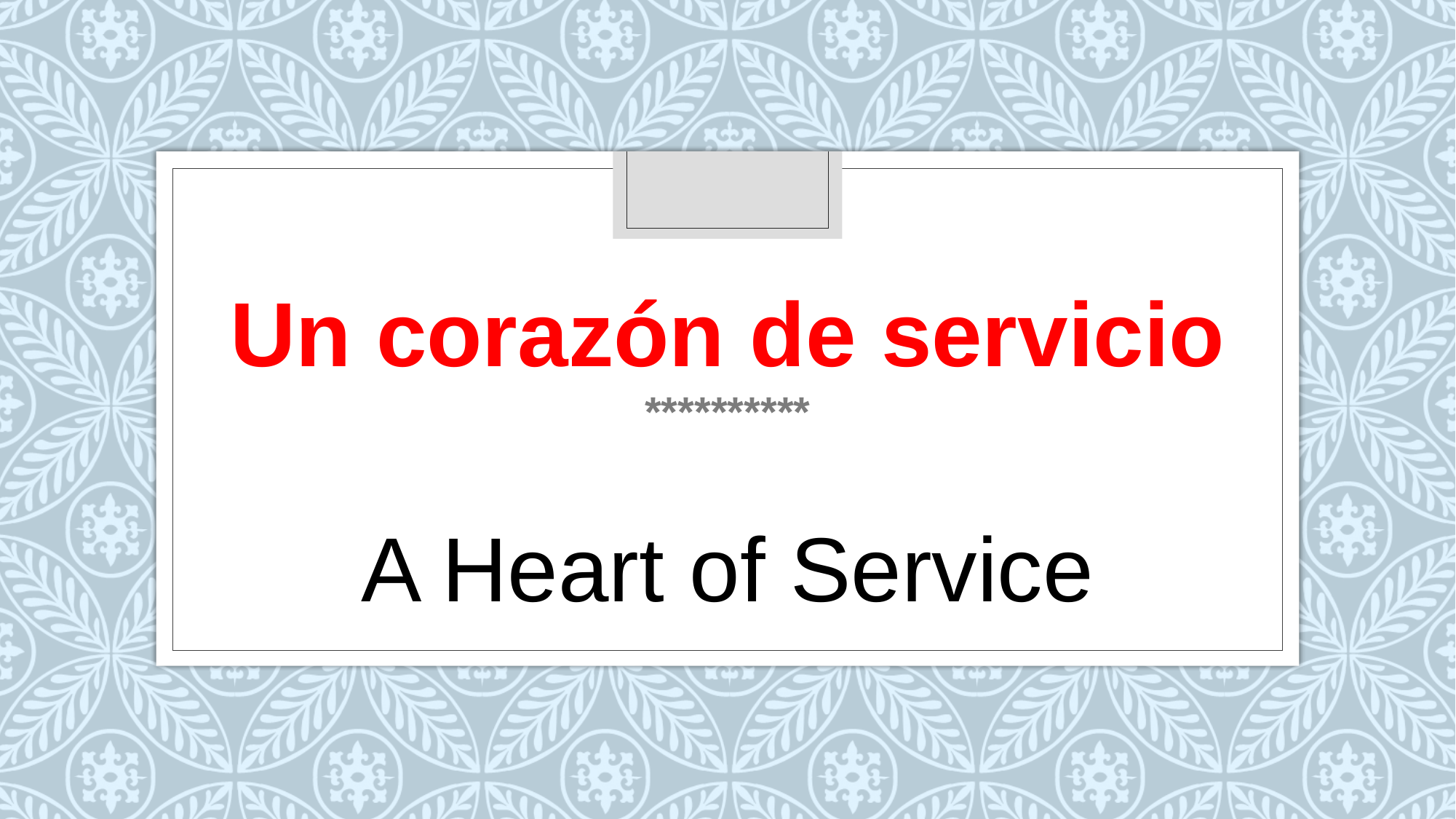

Un corazón de servicio
**********
A Heart of Service